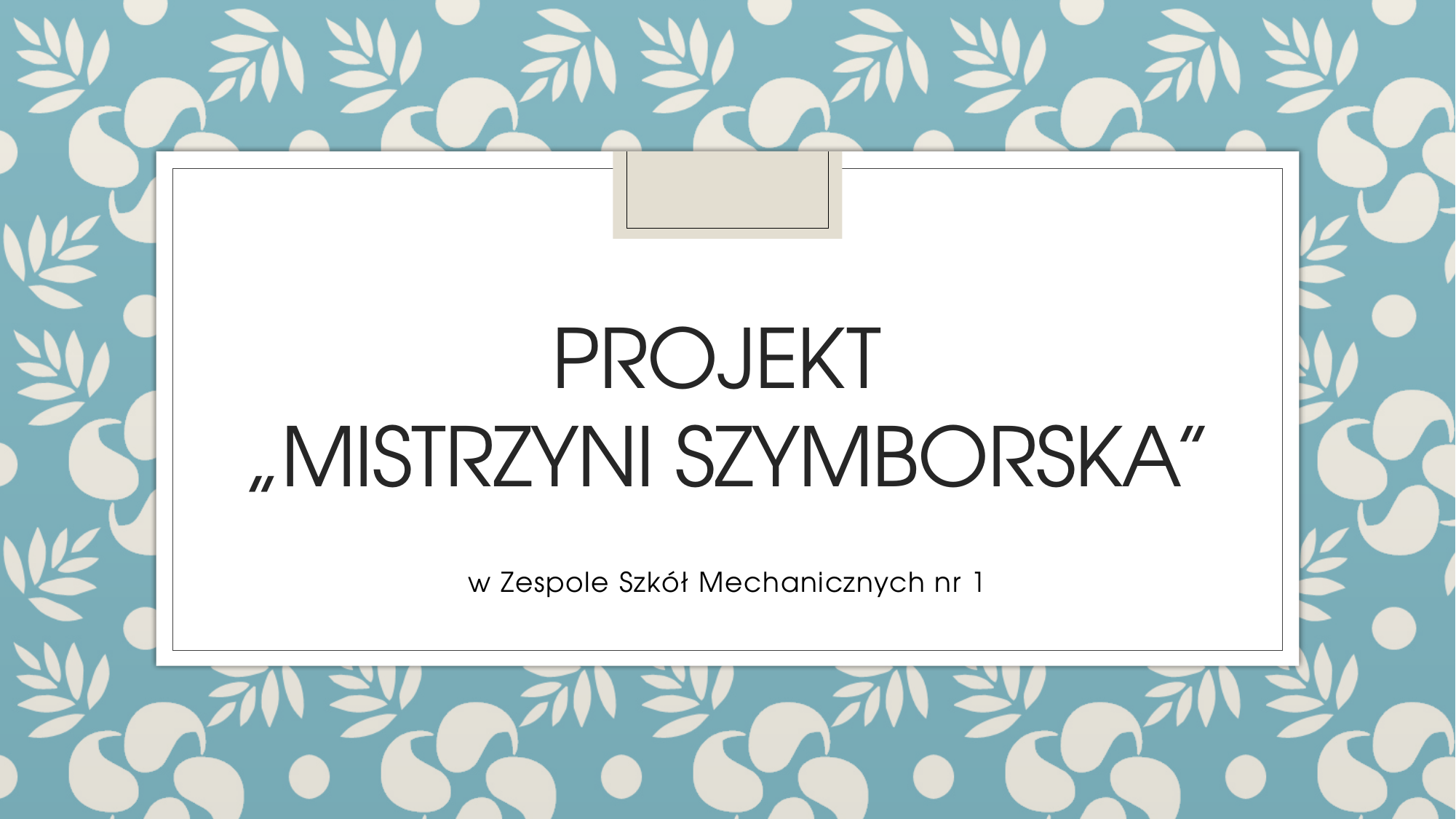

# Projekt „Mistrzyni Szymborska”
w Zespole Szkół Mechanicznych nr 1